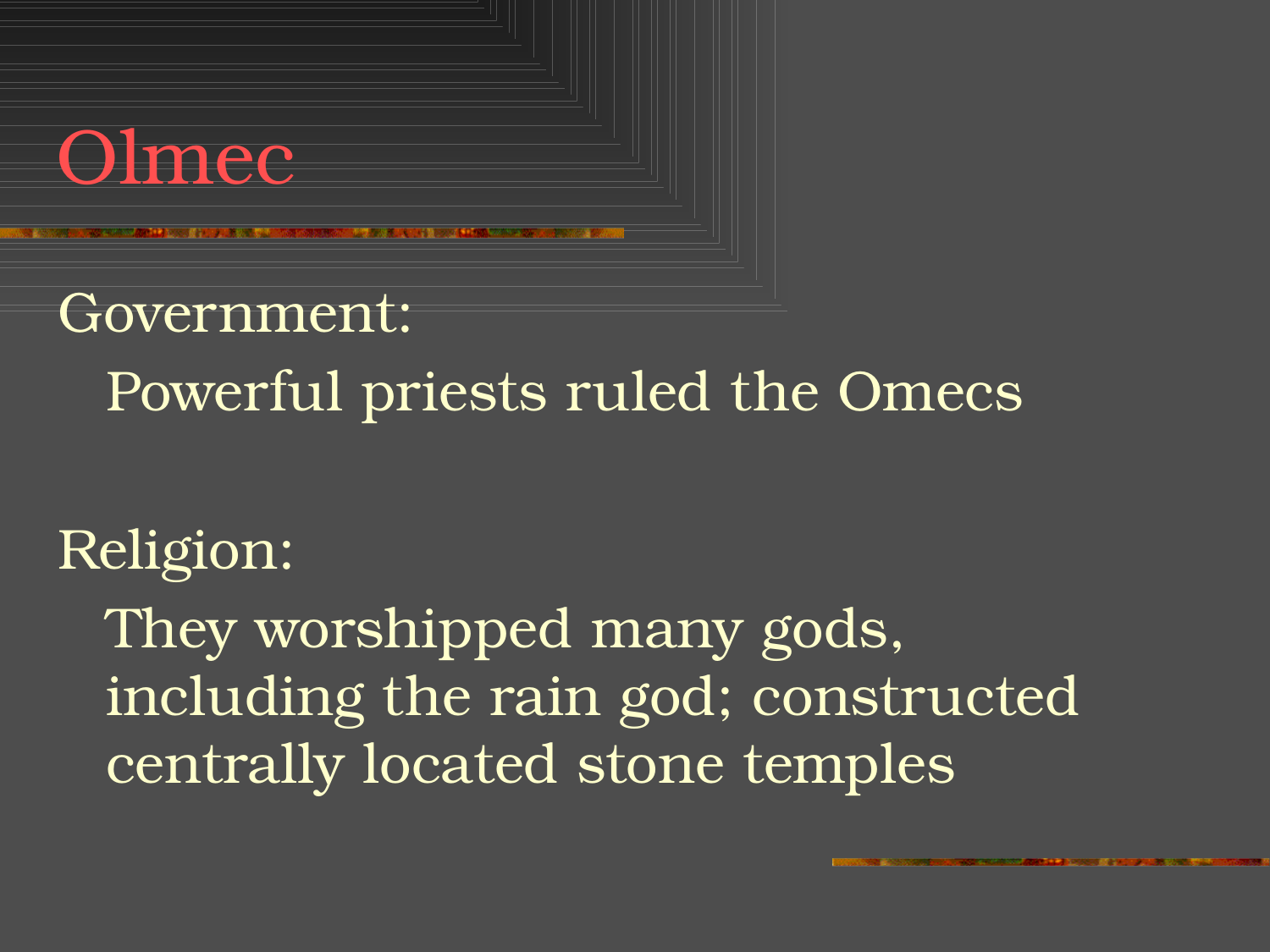

# Olmec
Government:
	Powerful priests ruled the Omecs

Religion:
	They worshipped many gods, including the rain god; constructed centrally located stone temples